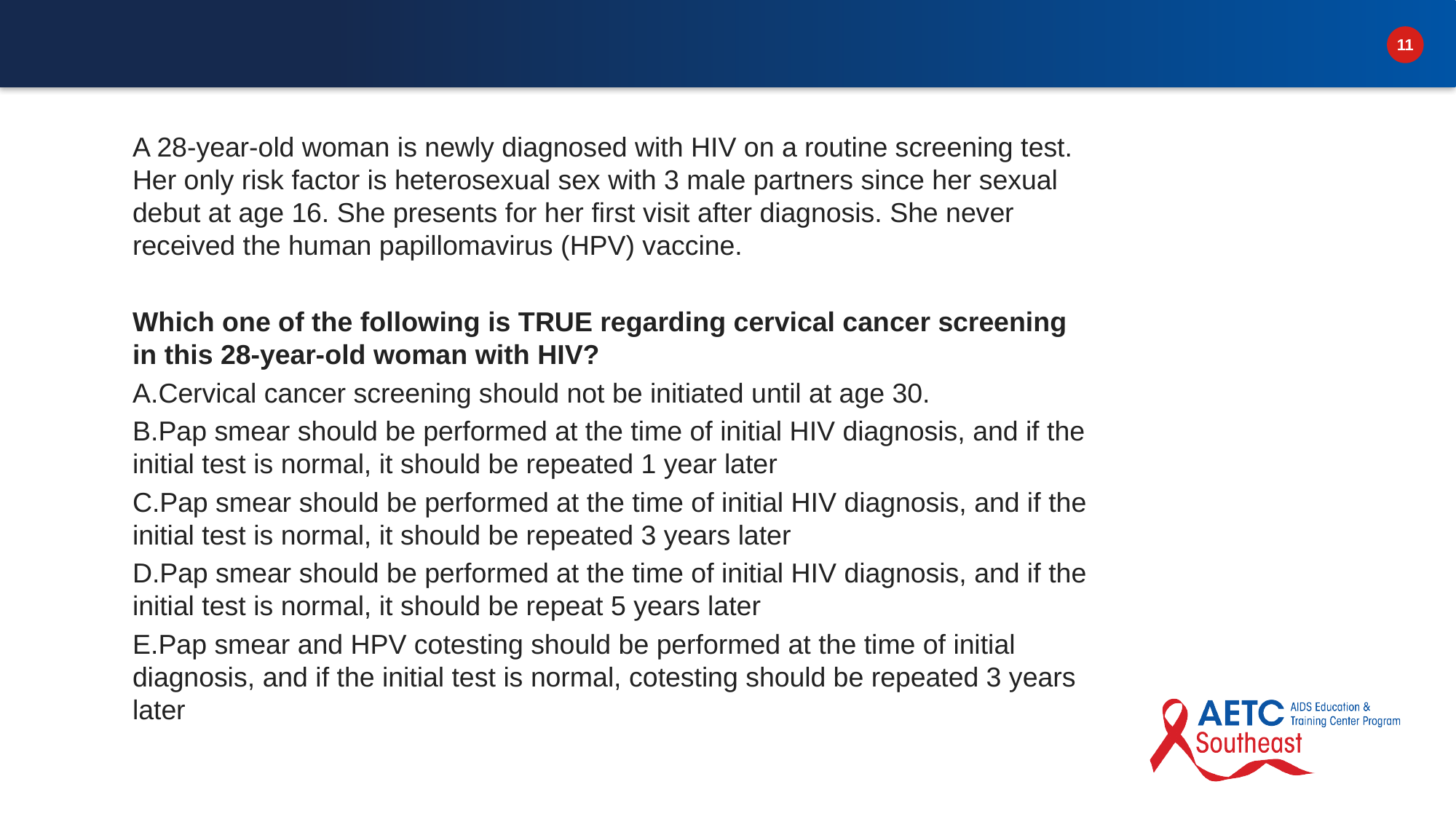

A 28-year-old woman is newly diagnosed with HIV on a routine screening test. Her only risk factor is heterosexual sex with 3 male partners since her sexual debut at age 16. She presents for her first visit after diagnosis. She never received the human papillomavirus (HPV) vaccine.

Which one of the following is TRUE regarding cervical cancer screening in this 28-year-old woman with HIV?
Cervical cancer screening should not be initiated until at age 30.
Pap smear should be performed at the time of initial HIV diagnosis, and if the initial test is normal, it should be repeated 1 year later
Pap smear should be performed at the time of initial HIV diagnosis, and if the initial test is normal, it should be repeated 3 years later
Pap smear should be performed at the time of initial HIV diagnosis, and if the initial test is normal, it should be repeat 5 years later
Pap smear and HPV cotesting should be performed at the time of initial diagnosis, and if the initial test is normal, cotesting should be repeated 3 years later